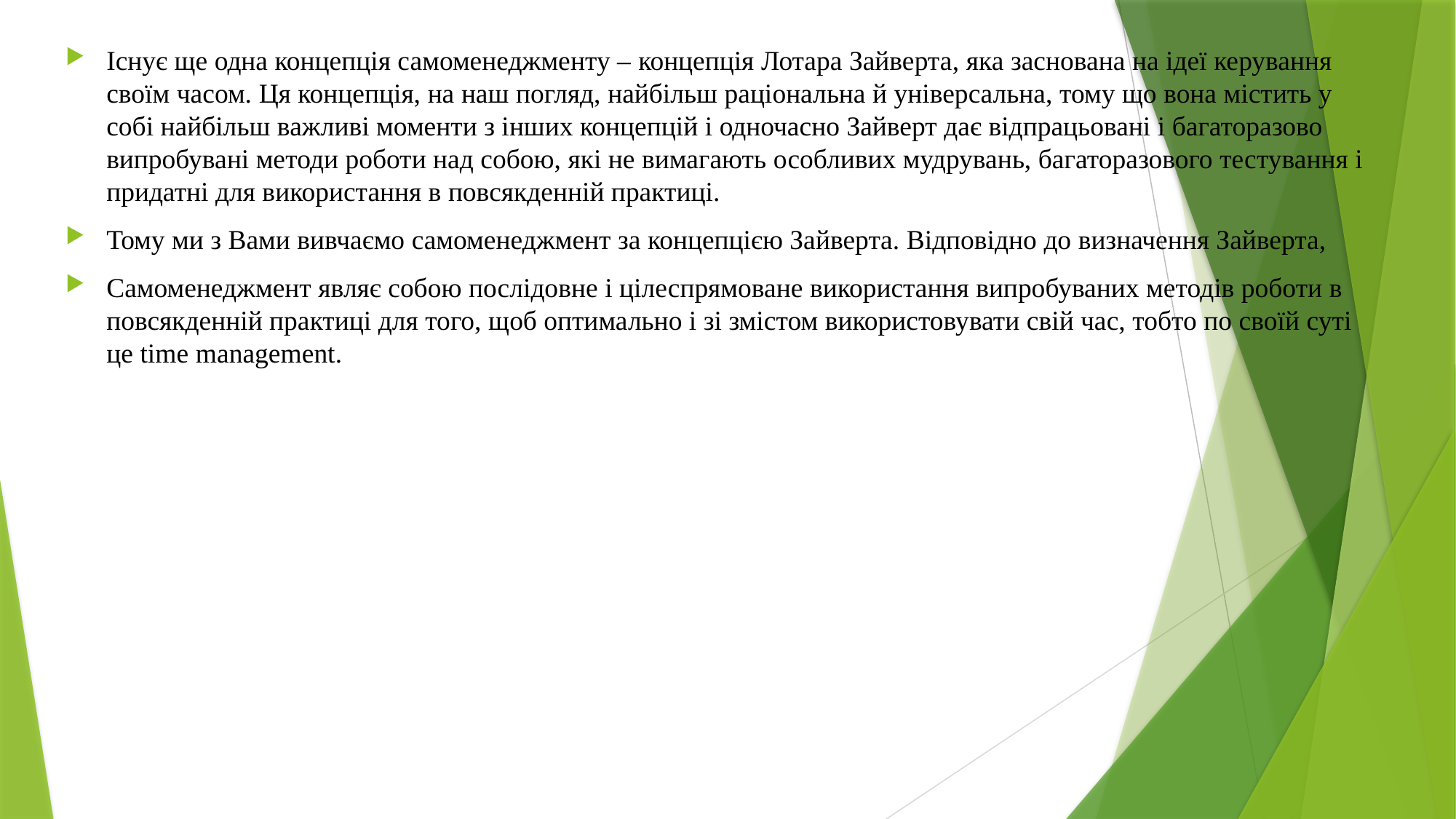

Існує ще одна концепція самоменеджменту – концепція Лотара Зайверта, яка заснована на ідеї керування своїм часом. Ця концепція, на наш погляд, найбільш раціональна й універсальна, тому що вона містить у собі найбільш важливі моменти з інших концепцій і одночасно Зайверт дає відпрацьовані і багаторазово випробувані методи роботи над собою, які не вимагають особливих мудрувань, багаторазового тестування і придатні для використання в повсякденній практиці.
Тому ми з Вами вивчаємо самоменеджмент за концепцією Зайверта. Відповідно до визначення Зайверта,
Самоменеджмент являє собою послідовне і цілеспрямоване використання випробуваних методів роботи в повсякденній практиці для того, щоб оптимально і зі змістом використовувати свій час, тобто по своїй суті це time management.